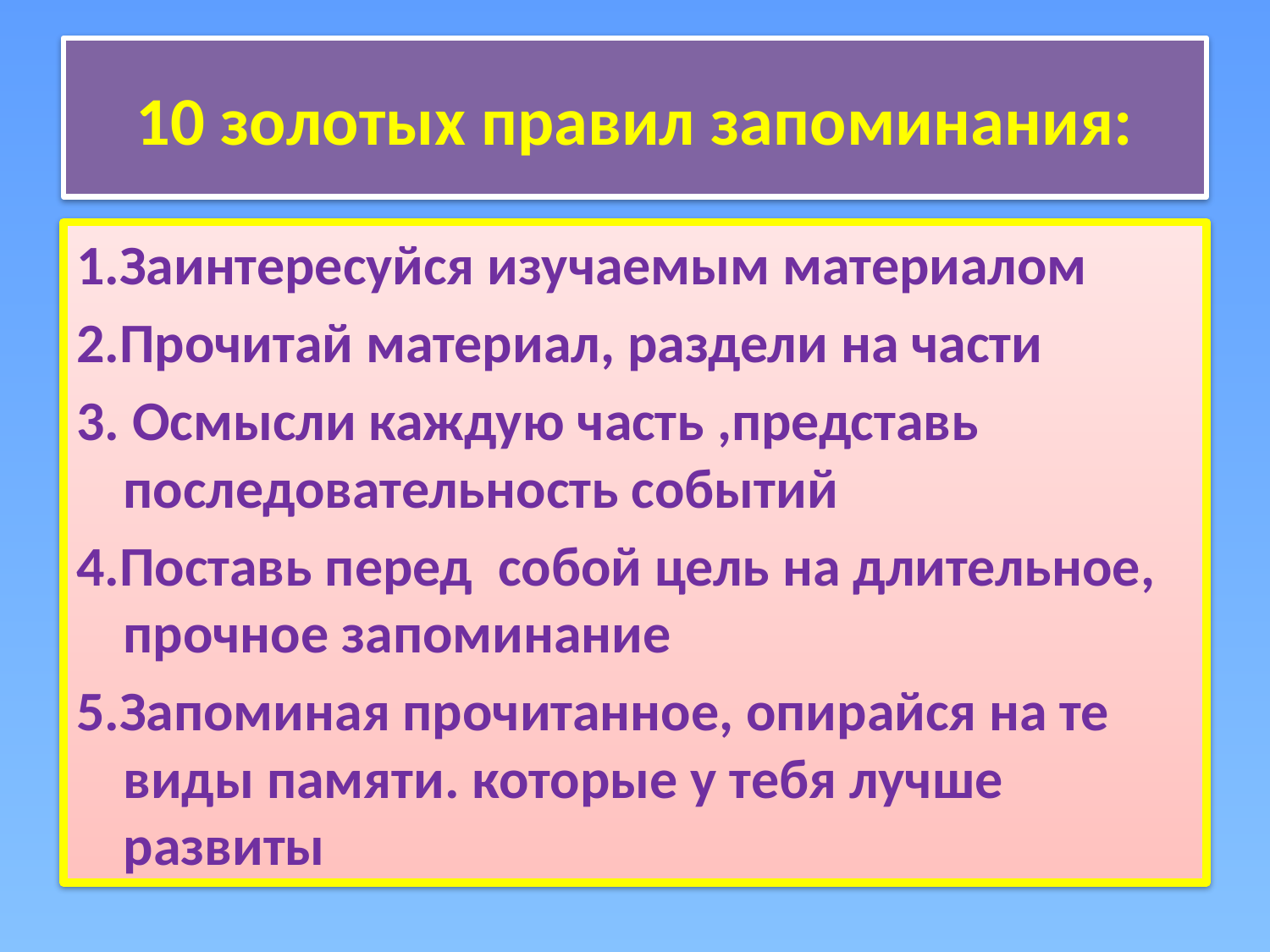

# 10 золотых правил запоминания:
1.Заинтересуйся изучаемым материалом
2.Прочитай материал, раздели на части
3. Осмысли каждую часть ,представь    последовательность событий
4.Поставь перед  собой цель на длительное, прочное запоминание
5.Запоминая прочитанное, опирайся на те виды памяти. которые у тебя лучше развиты